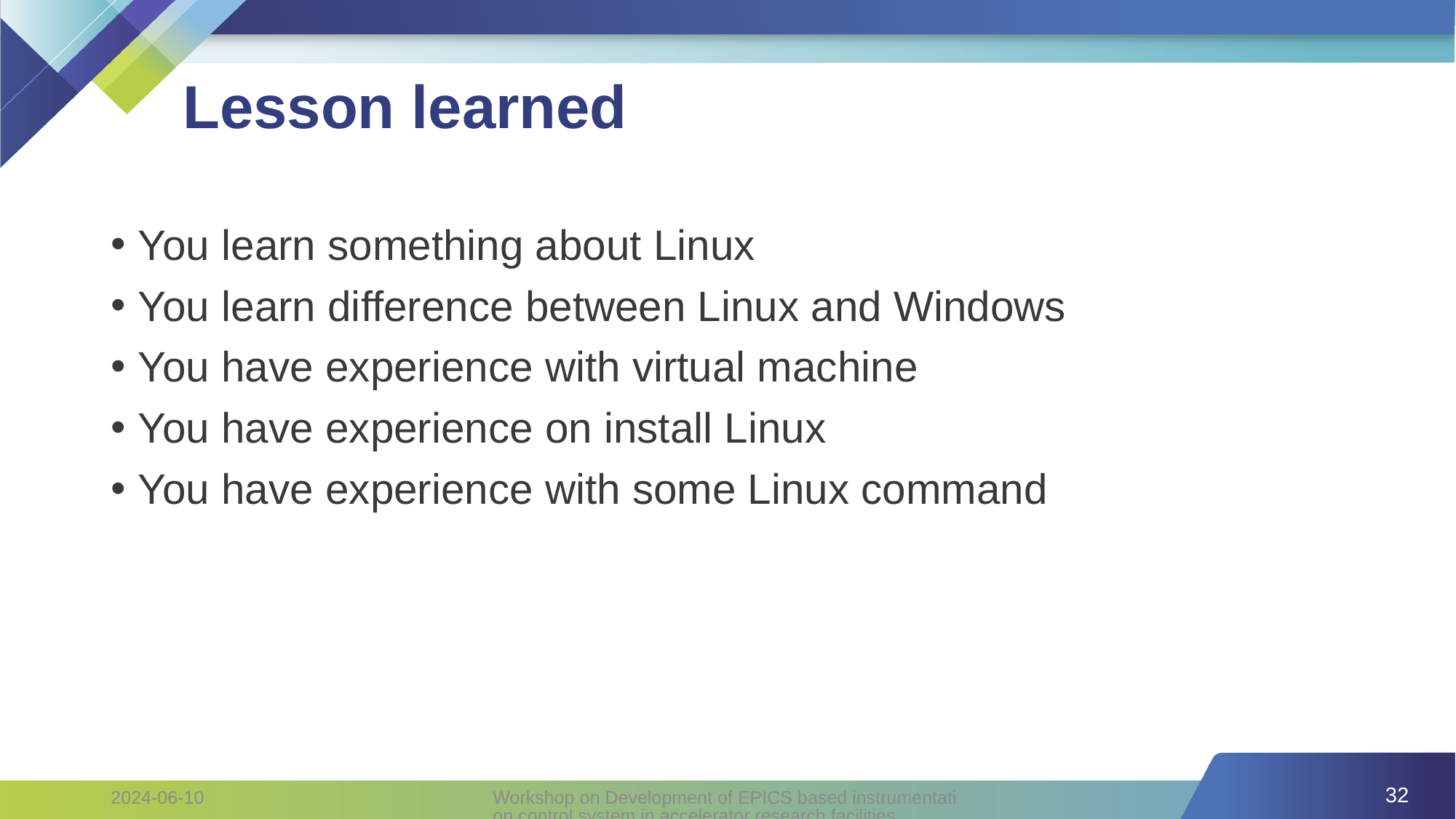

# Lesson learned
You learn something about Linux
You learn difference between Linux and Windows
You have experience with virtual machine
You have experience on install Linux
You have experience with some Linux command
32
Workshop on Development of EPICS based instrumentation control system in accelerator research facilities
2024-06-10